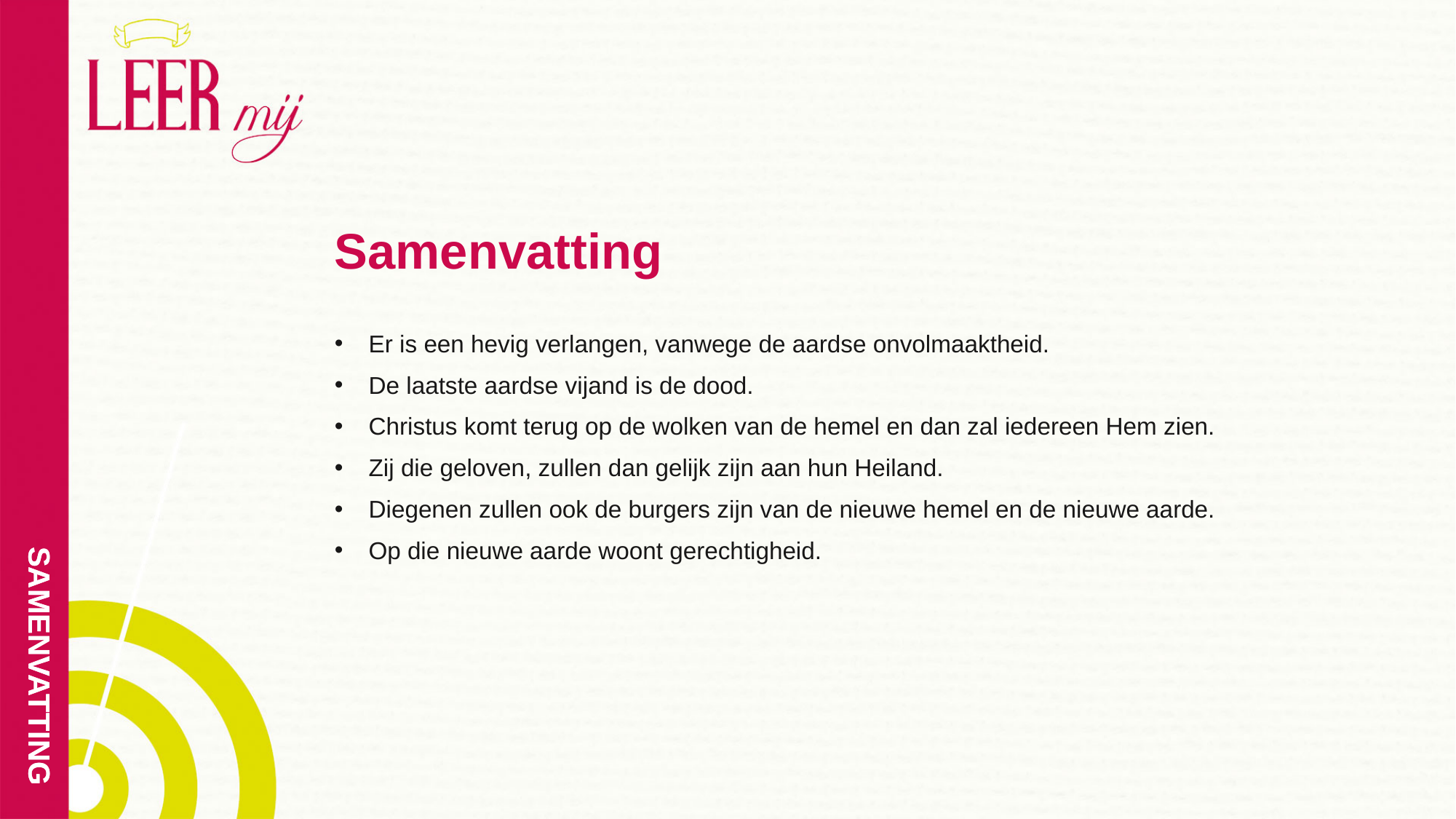

# Samenvatting
Er is een hevig verlangen, vanwege de aardse onvolmaaktheid.
De laatste aardse vijand is de dood.
Christus komt terug op de wolken van de hemel en dan zal iedereen Hem zien.
Zij die geloven, zullen dan gelijk zijn aan hun Heiland.
Diegenen zullen ook de burgers zijn van de nieuwe hemel en de nieuwe aarde.
Op die nieuwe aarde woont gerechtigheid.